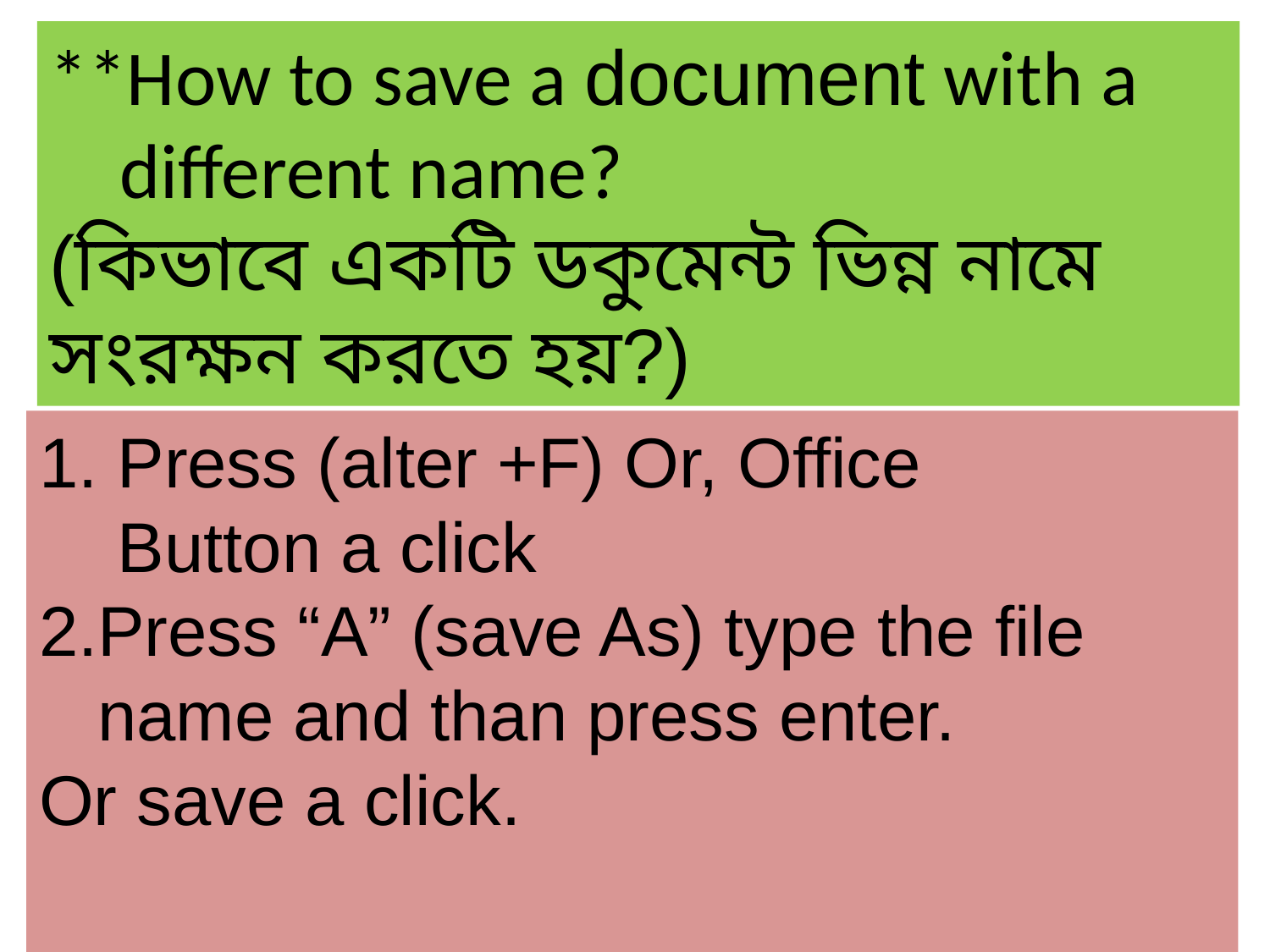

**How to save a document with a
    different name?
(কিভাবে একটি ডকুমেন্ট ভিন্ন নামে সংরক্ষন করতে হয়?)
1. Press (alter +F) Or, Office
    Button a click
2.Press “A” (save As) type the file
   name and than press enter.
Or save a click.